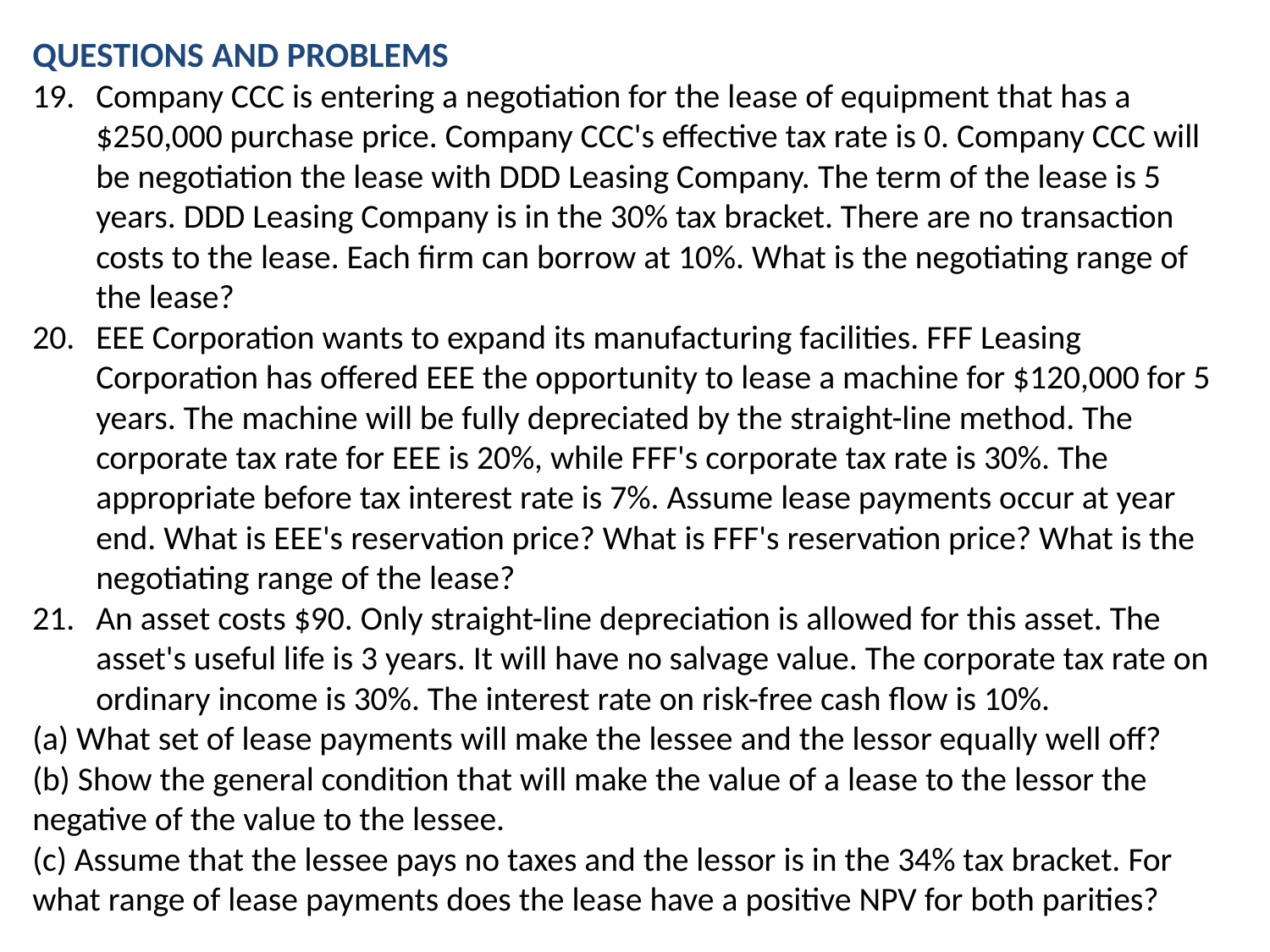

QUESTIONS AND PROBLEMS
Company CCC is entering a negotiation for the lease of equipment that has a $250,000 purchase price. Company CCC's effective tax rate is 0. Company CCC will be negotiation the lease with DDD Leasing Company. The term of the lease is 5 years. DDD Leasing Company is in the 30% tax bracket. There are no transaction costs to the lease. Each firm can borrow at 10%. What is the negotiating range of the lease?
EEE Corporation wants to expand its manufacturing facilities. FFF Leasing Corporation has offered EEE the opportunity to lease a machine for $120,000 for 5 years. The machine will be fully depreciated by the straight-line method. The corporate tax rate for EEE is 20%, while FFF's corporate tax rate is 30%. The appropriate before tax interest rate is 7%. Assume lease payments occur at year end. What is EEE's reservation price? What is FFF's reservation price? What is the negotiating range of the lease?
An asset costs $90. Only straight-line depreciation is allowed for this asset. The asset's useful life is 3 years. It will have no salvage value. The corporate tax rate on ordinary income is 30%. The interest rate on risk-free cash flow is 10%.
(a) What set of lease payments will make the lessee and the lessor equally well off?
(b) Show the general condition that will make the value of a lease to the lessor the negative of the value to the lessee.
(c) Assume that the lessee pays no taxes and the lessor is in the 34% tax bracket. For what range of lease payments does the lease have a positive NPV for both parities?